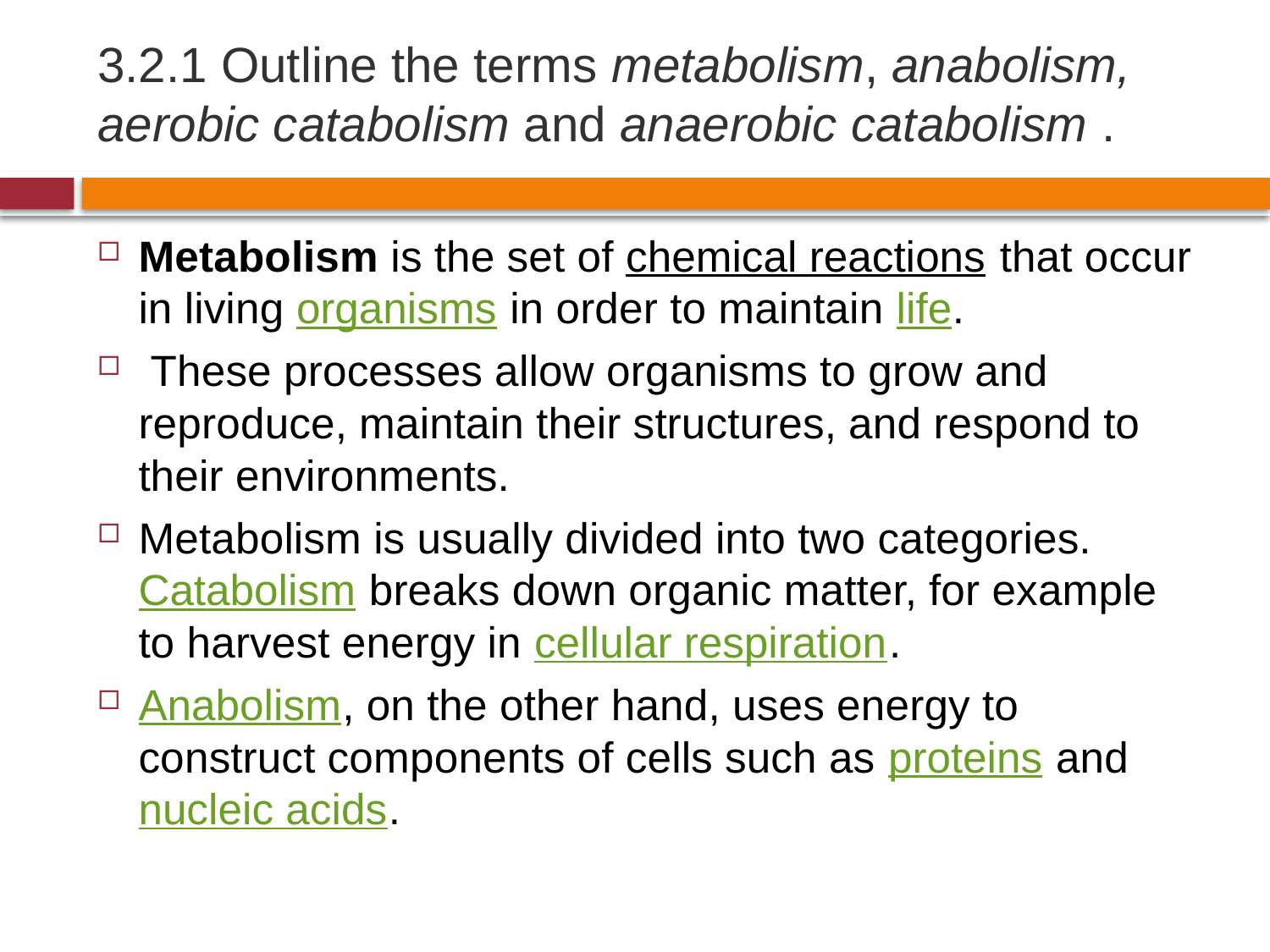

# 3.2.1 Outline the terms metabolism, anabolism, aerobic catabolism and anaerobic catabolism .
Metabolism is the set of chemical reactions that occur in living organisms in order to maintain life.
 These processes allow organisms to grow and reproduce, maintain their structures, and respond to their environments.
Metabolism is usually divided into two categories. Catabolism breaks down organic matter, for example to harvest energy in cellular respiration.
Anabolism, on the other hand, uses energy to construct components of cells such as proteins and nucleic acids.